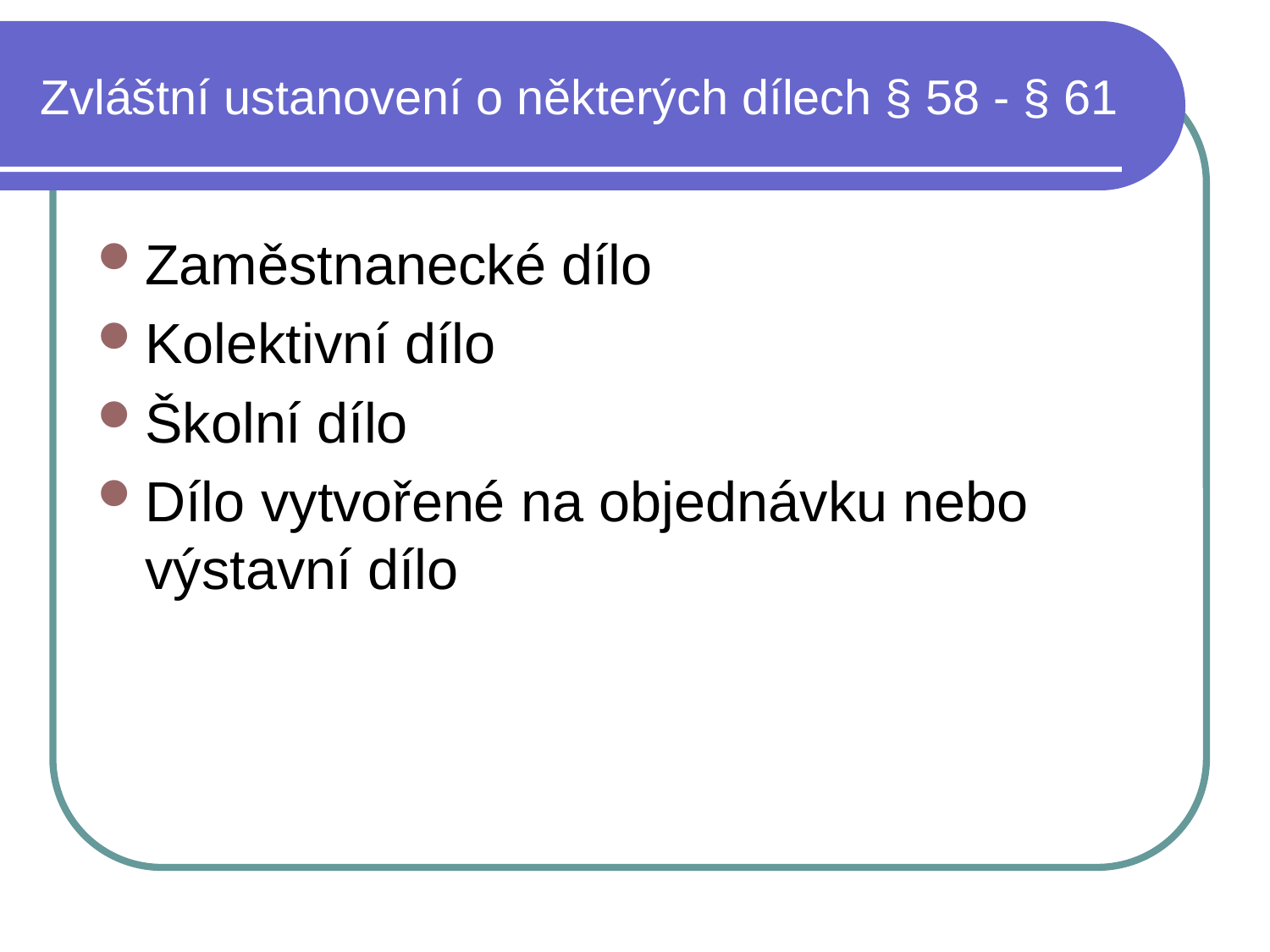

# Zvláštní ustanovení o některých dílech § 58 - § 61
Zaměstnanecké dílo
Kolektivní dílo
Školní dílo
Dílo vytvořené na objednávku nebo výstavní dílo